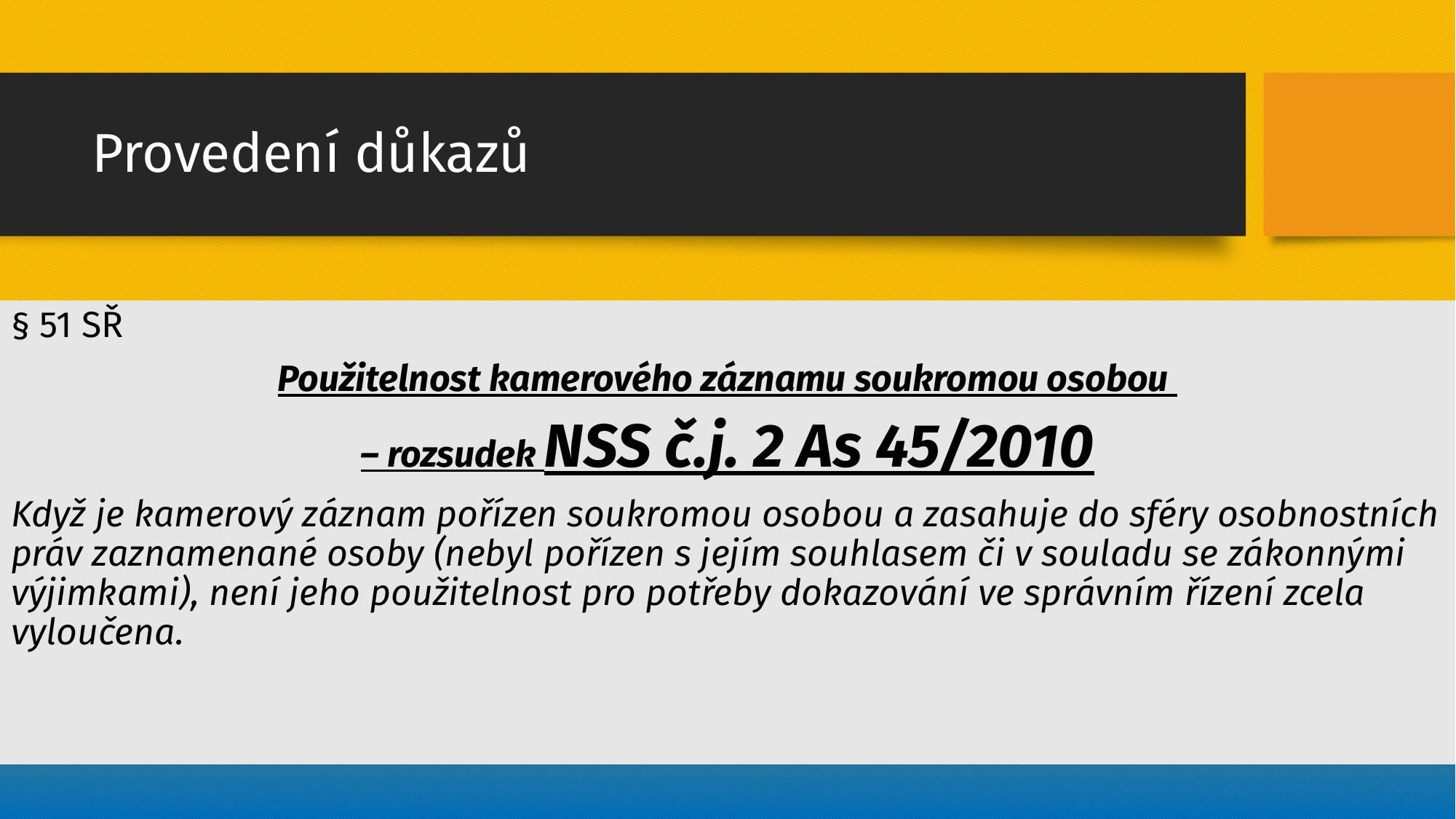

# Provedení důkazů
§ 51 SŘ
Použitelnost kamerového záznamu soukromou osobou
– rozsudek NSS č.j. 2 As 45/2010
Když je kamerový záznam pořízen soukromou osobou a zasahuje do sféry osobnostních práv zaznamenané osoby (nebyl pořízen s jejím souhlasem či v souladu se zákonnými výjimkami), není jeho použitelnost pro potřeby dokazování ve správním řízení zcela vyloučena.